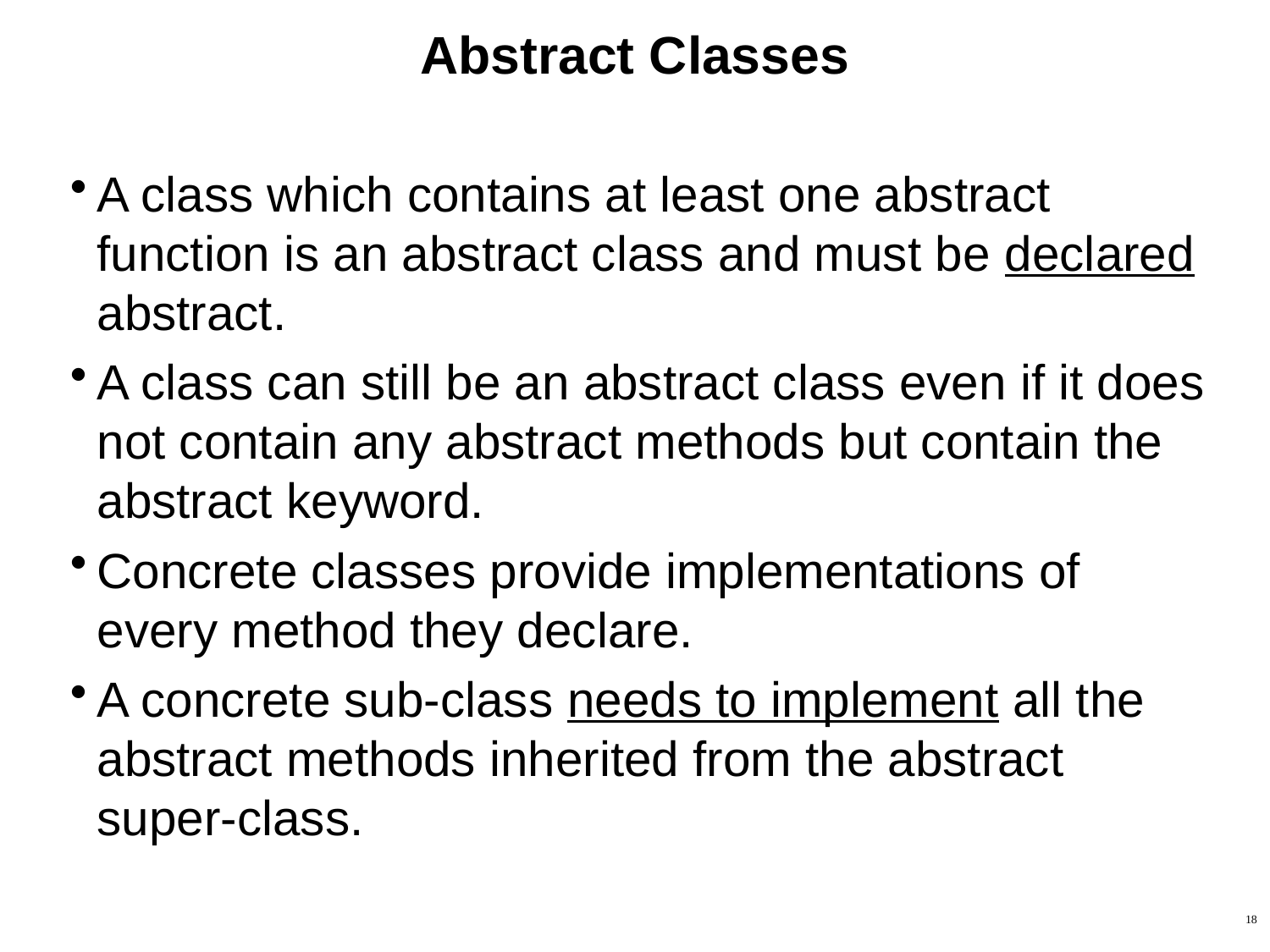

# Abstract Classes
A class which contains at least one abstract function is an abstract class and must be declared abstract.
A class can still be an abstract class even if it does not contain any abstract methods but contain the abstract keyword.
Concrete classes provide implementations of every method they declare.
A concrete sub-class needs to implement all the abstract methods inherited from the abstract super-class.

18